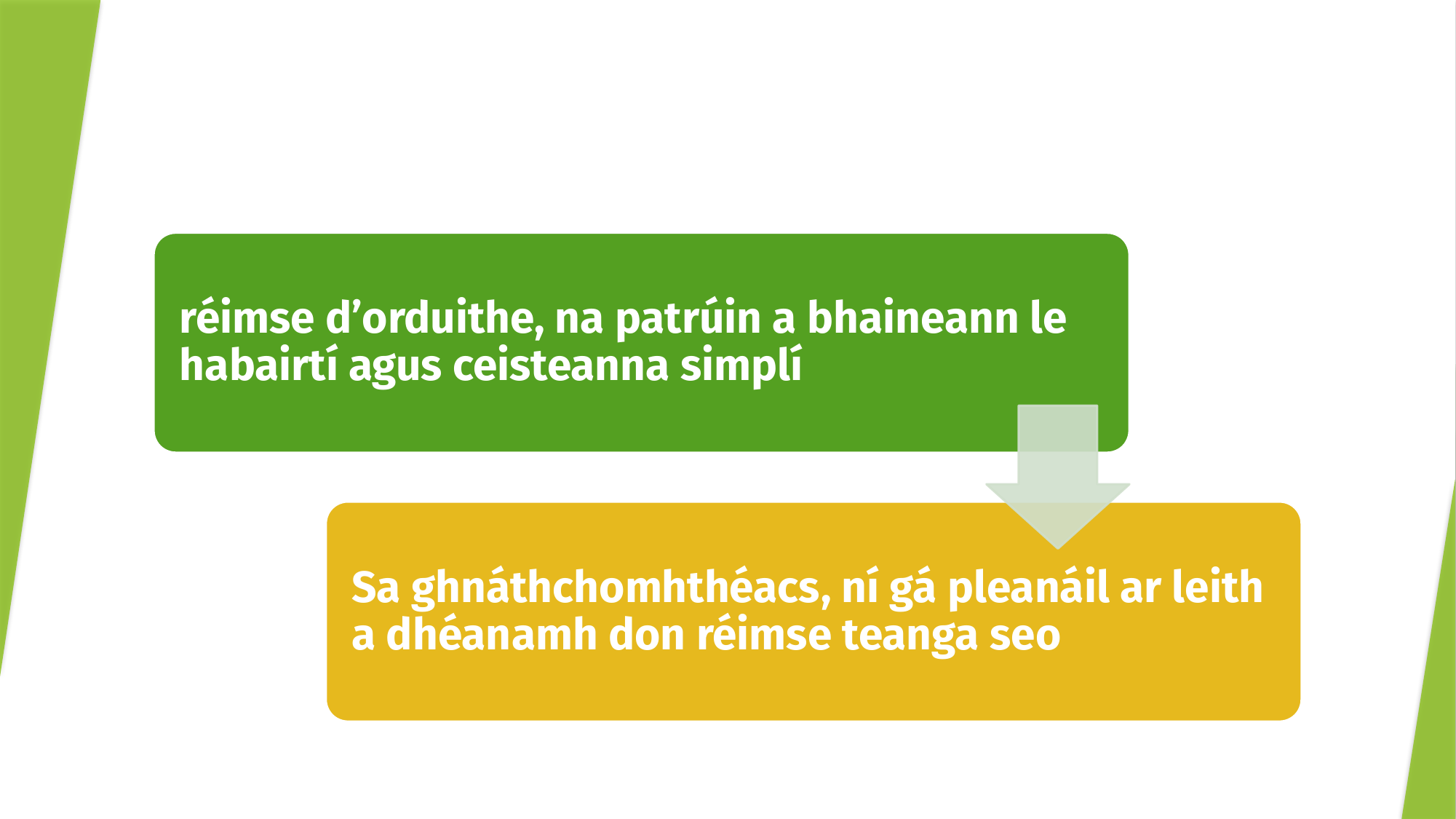

réimse d’orduithe, na patrúin a bhaineann le habairtí agus ceisteanna simplí
Sa ghnáthchomhthéacs, ní gá pleanáil ar leith  a dhéanamh don réimse teanga seo